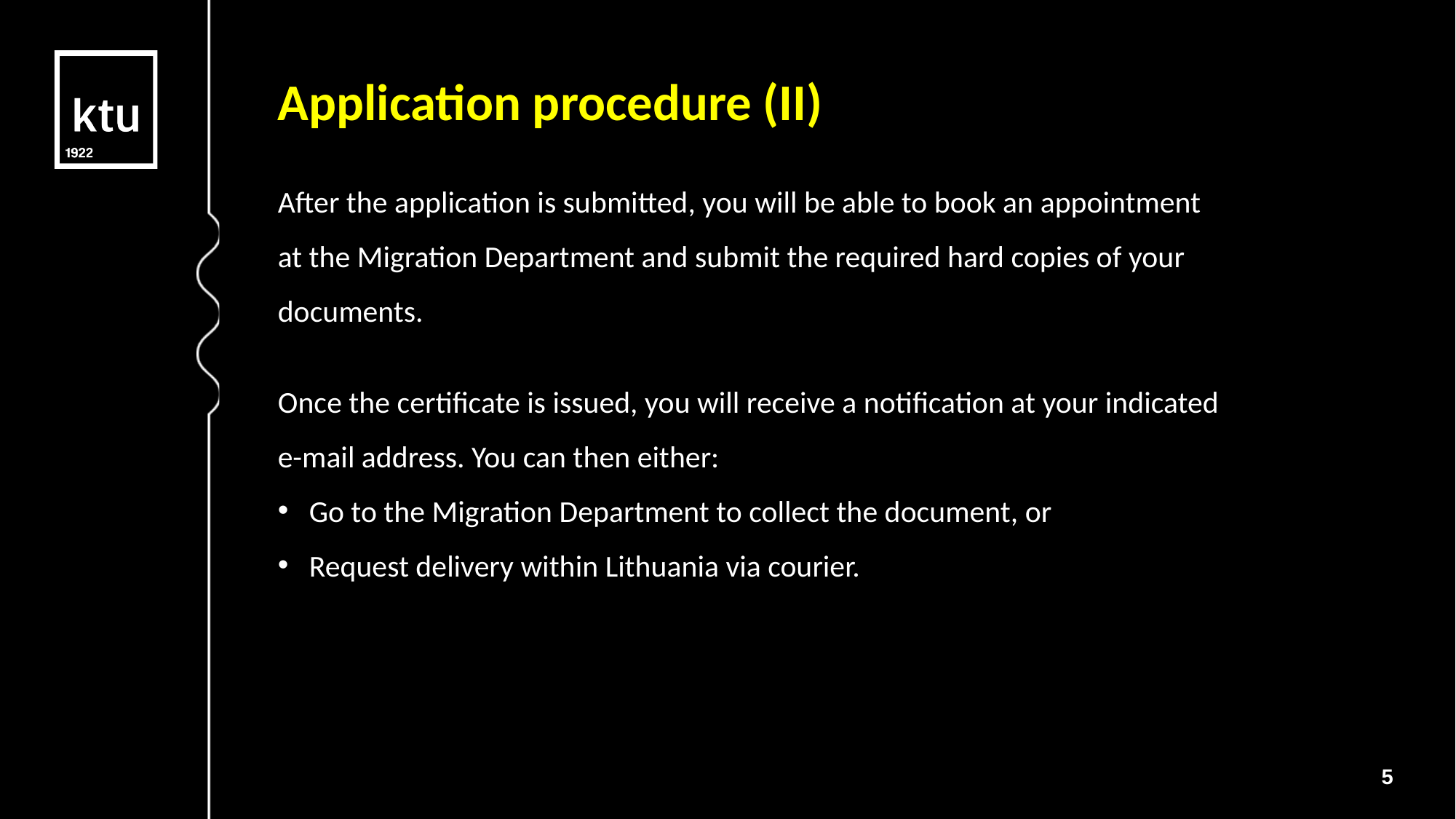

Application procedure (II)
After the application is submitted, you will be able to book an appointment at the Migration Department and submit the required hard copies of your documents.
Once the certificate is issued, you will receive a notification at your indicated e-mail address. You can then either:
   Go to the Migration Department to collect the document, or
   Request delivery within Lithuania via courier.